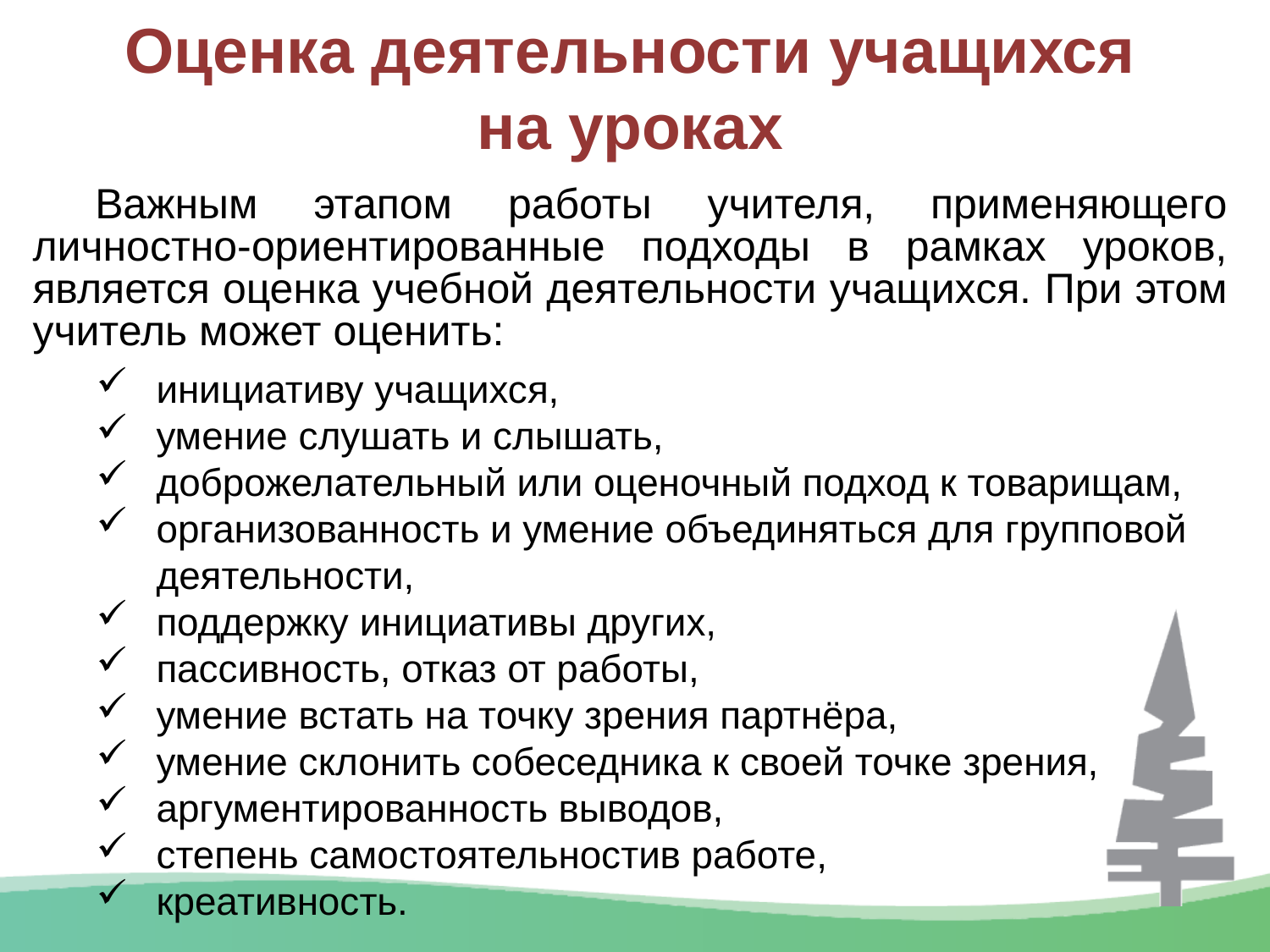

# Оценка деятельности учащихся на уроках
Важным этапом работы учителя, применяющего личностно-ориентированные подходы в рамках уроков, является оценка учебной деятельности учащихся. При этом учитель может оценить:
инициативу учащихся,
умение слушать и слышать,
доброжелательный или оценочный подход к товарищам,
организованность и умение объединяться для групповой деятельности,
поддержку инициативы других,
пассивность, отказ от работы,
умение встать на точку зрения партнёра,
умение склонить собеседника к своей точке зрения,
аргументированность выводов,
степень самостоятельностив работе,
креативность.